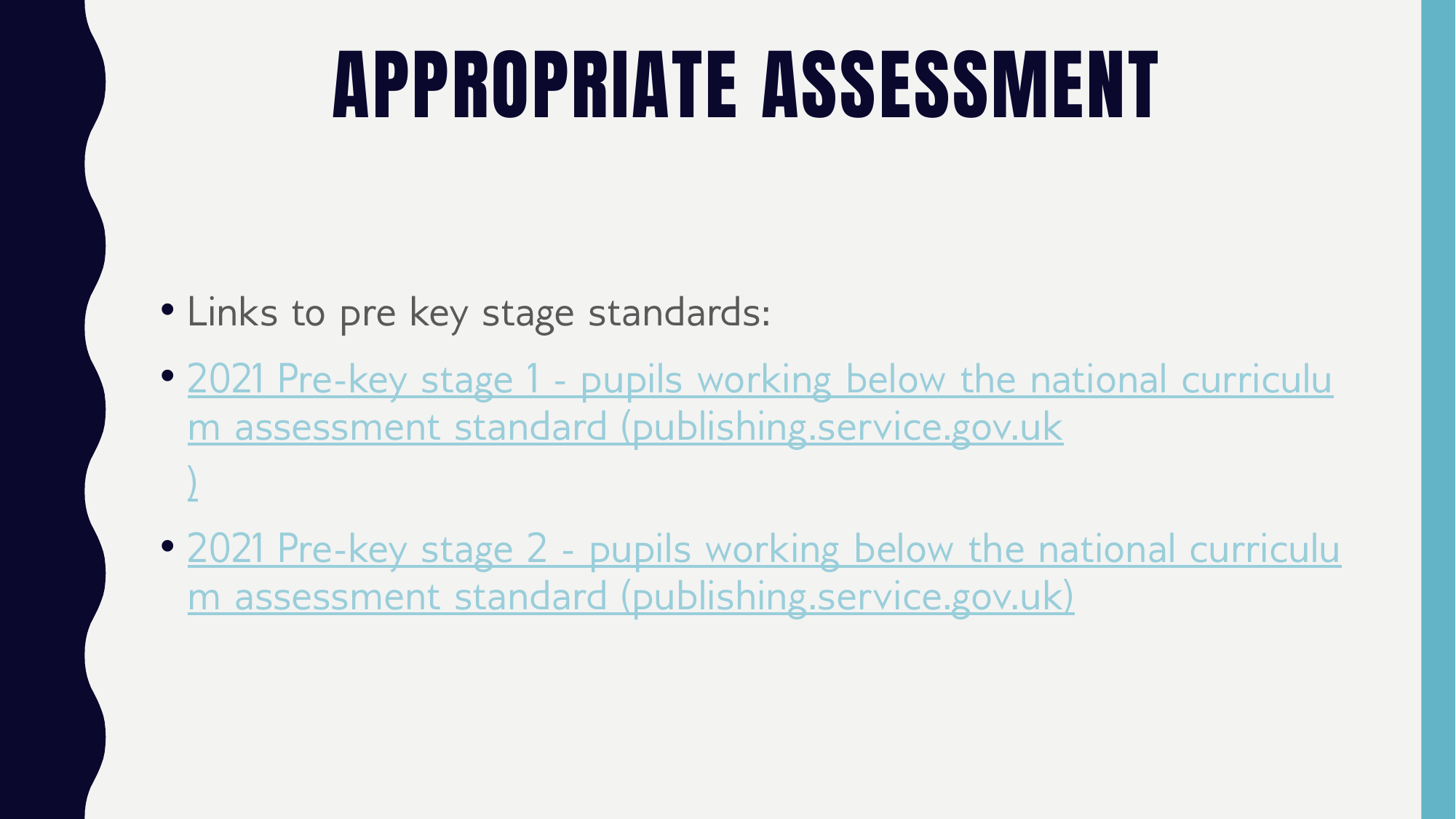

# Appropriate Assessment
Links to pre key stage standards:
2021 Pre-key stage 1 - pupils working below the national curriculum assessment standard (publishing.service.gov.uk)
2021 Pre-key stage 2 - pupils working below the national curriculum assessment standard (publishing.service.gov.uk)